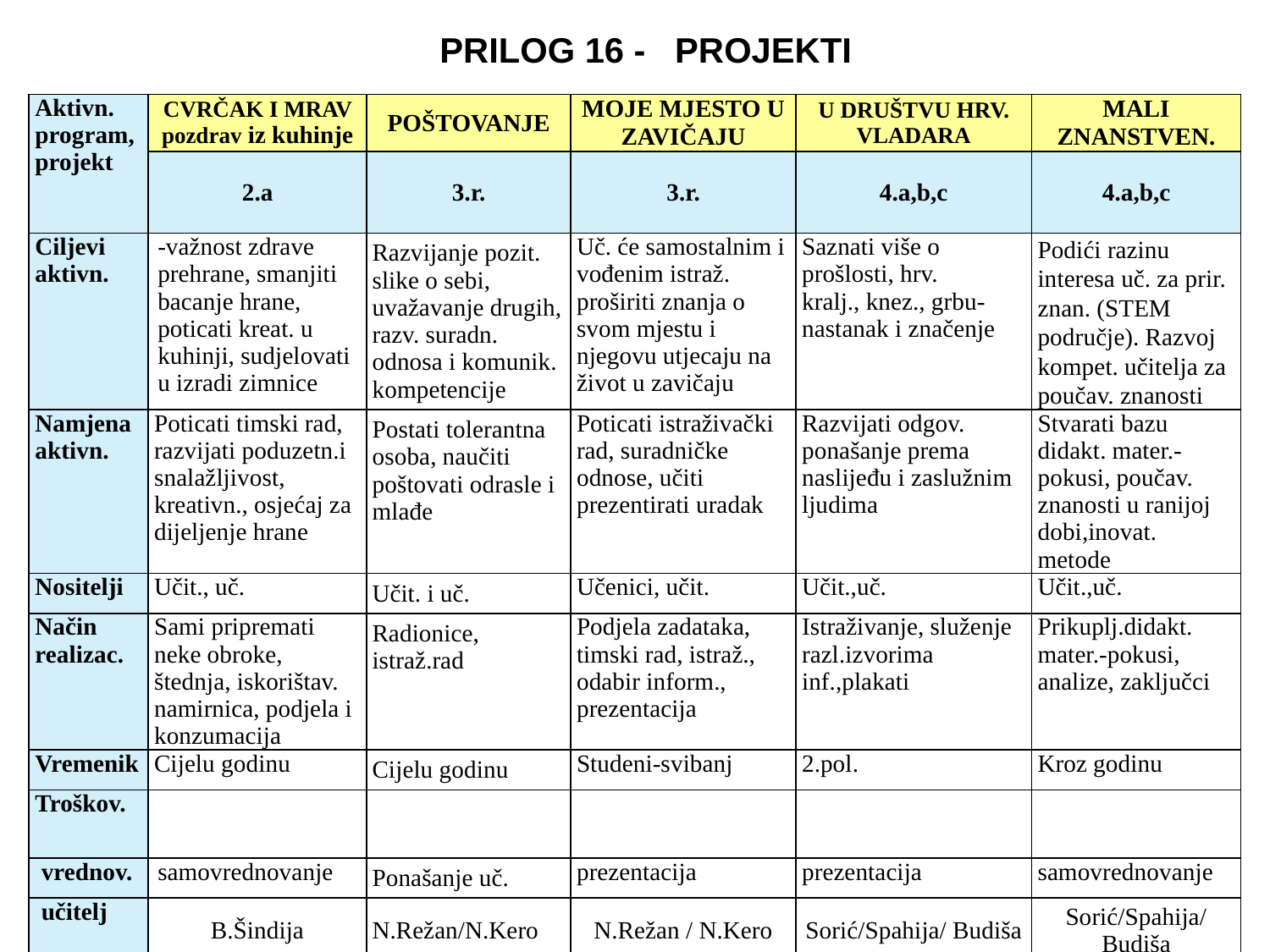

PRILOG 16 -   PROJEKTI
| Aktivn. program, projekt | CVRČAK I MRAV pozdrav iz kuhinje | POŠTOVANJE | MOJE MJESTO U ZAVIČAJU | U DRUŠTVU HRV. VLADARA | MALI ZNANSTVEN. |
| --- | --- | --- | --- | --- | --- |
|  | 2.a | 3.r. | 3.r. | 4.a,b,c | 4.a,b,c |
| Ciljevi aktivn. | -važnost zdrave prehrane, smanjiti bacanje hrane, poticati kreat. u kuhinji, sudjelovati u izradi zimnice | Razvijanje pozit. slike o sebi, uvažavanje drugih, razv. suradn. odnosa i komunik. kompetencije | Uč. će samostalnim i vođenim istraž. proširiti znanja o svom mjestu i njegovu utjecaju na život u zavičaju | Saznati više o prošlosti, hrv. kralj., knez., grbu-nastanak i značenje | Podići razinu interesa uč. za prir. znan. (STEM područje). Razvoj kompet. učitelja za poučav. znanosti |
| Namjena aktivn. | Poticati timski rad, razvijati poduzetn.i snalažljivost, kreativn., osjećaj za dijeljenje hrane | Postati tolerantna osoba, naučiti poštovati odrasle i mlađe | Poticati istraživački rad, suradničke odnose, učiti prezentirati uradak | Razvijati odgov. ponašanje prema naslijeđu i zaslužnim ljudima | Stvarati bazu didakt. mater.-pokusi, poučav. znanosti u ranijoj dobi,inovat. metode |
| Nositelji | Učit., uč. | Učit. i uč. | Učenici, učit. | Učit.,uč. | Učit.,uč. |
| Način realizac. | Sami pripremati neke obroke, štednja, iskorištav. namirnica, podjela i konzumacija | Radionice, istraž.rad | Podjela zadataka, timski rad, istraž., odabir inform., prezentacija | Istraživanje, služenje razl.izvorima inf.,plakati | Prikuplj.didakt. mater.-pokusi, analize, zaključci |
| Vremenik | Cijelu godinu | Cijelu godinu | Studeni-svibanj | 2.pol. | Kroz godinu |
| Troškov. |  |  |  |  |  |
| vrednov. | samovrednovanje | Ponašanje uč. | prezentacija | prezentacija | samovrednovanje |
| učitelj | B.Šindija | N.Režan/N.Kero | N.Režan / N.Kero | Sorić/Spahija/ Budiša | Sorić/Spahija/ Budiša |